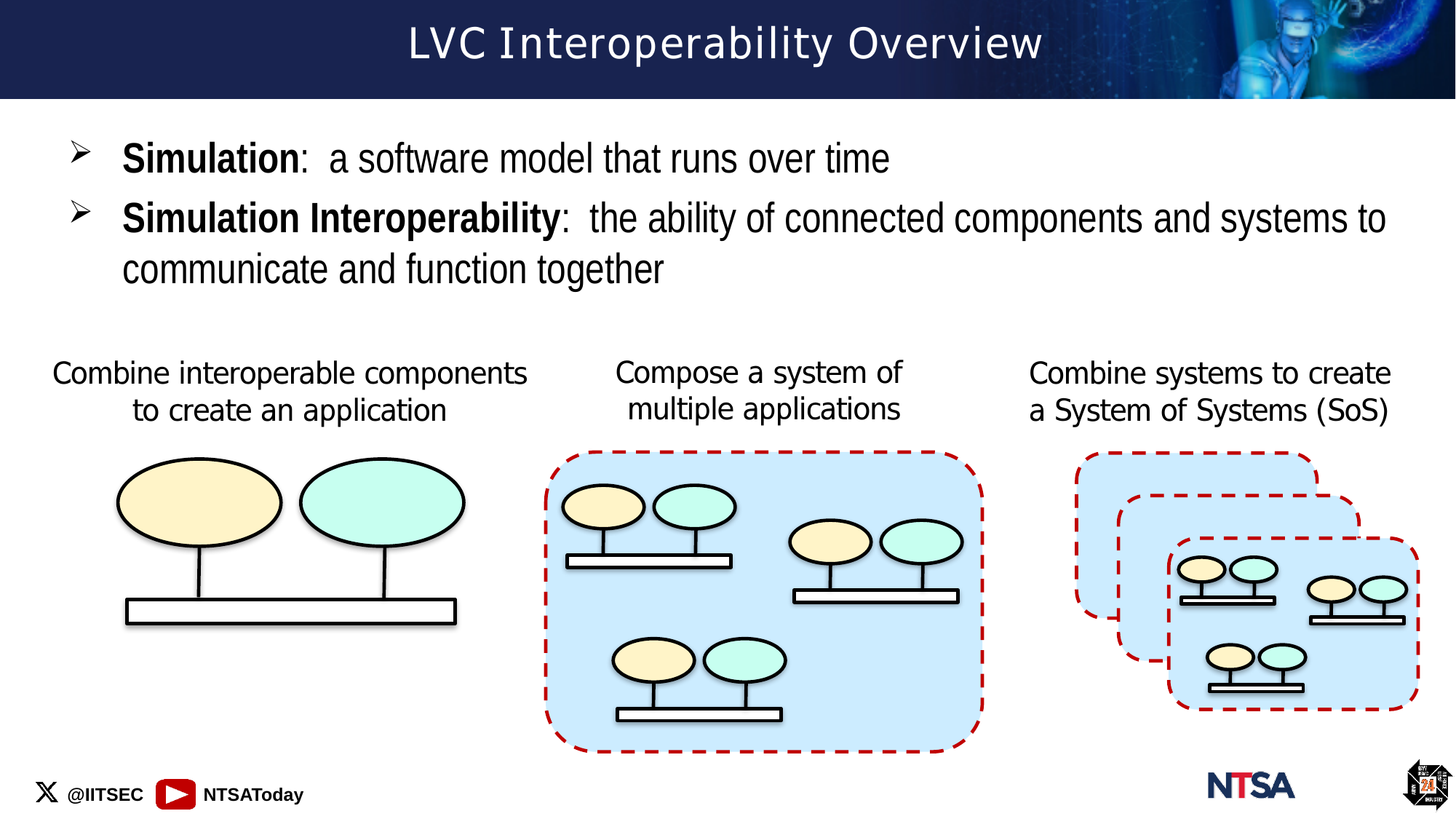

# LVC Interoperability Overview
Simulation:  a software model that runs over time
Simulation Interoperability:  the ability of connected components and systems to communicate and function together

Compose a system of  multiple applications
Combine interoperable components to create an application
Combine systems to create a System of Systems (SoS)